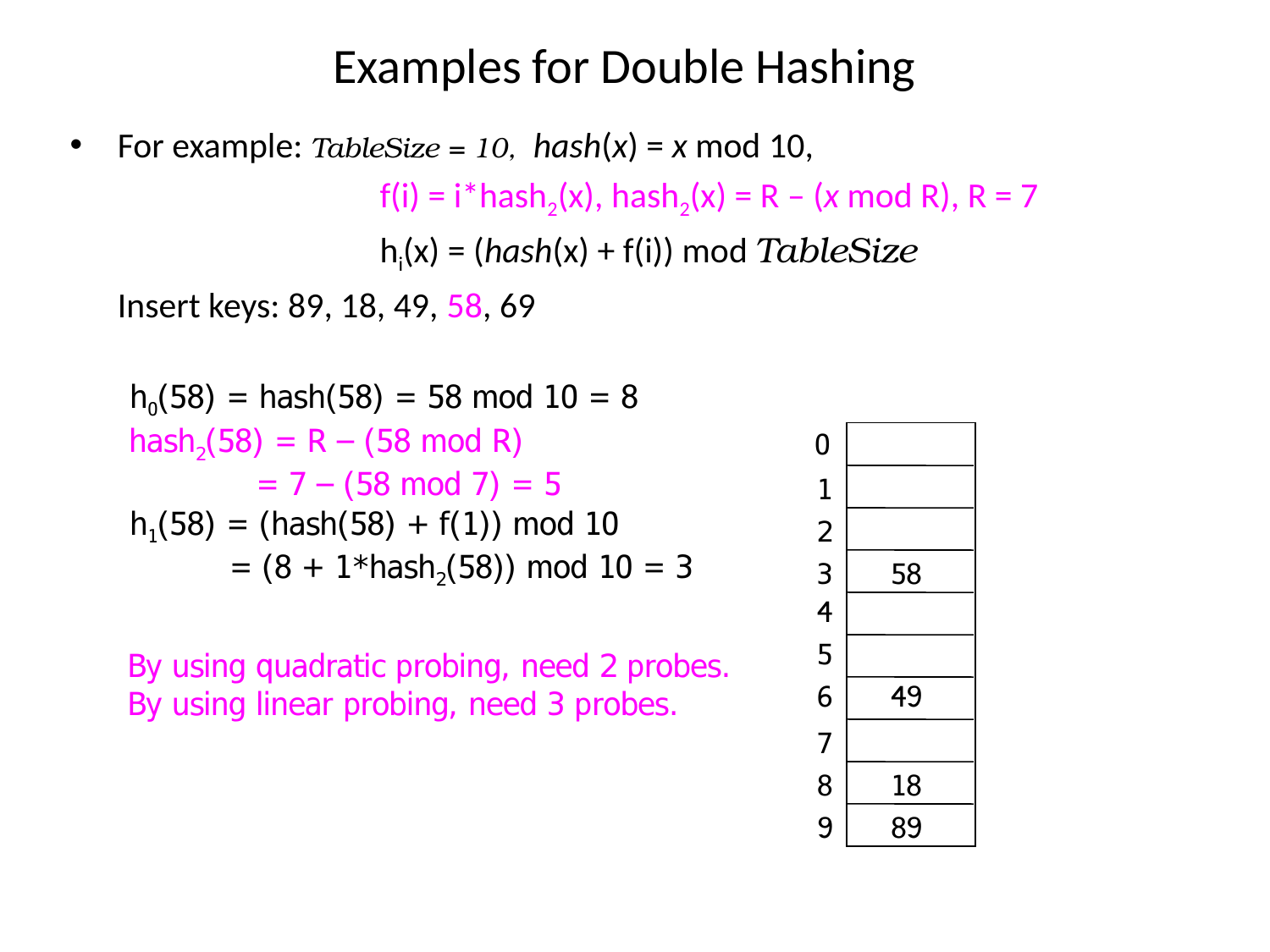

# Examples for Double Hashing
For example: TableSize = 10,  hash(x) = x mod 10,
			 f(i) = i*hash2(x), hash2(x) = R – (x mod R), R = 7
			 hi(x) = (hash(x) + f(i)) mod TableSize
	Insert keys: 89, 18, 49, 58, 69

h0(58) = hash(58) = 58 mod 10 = 8
hash2(58) = R – (58 mod R)
	= 7 – (58 mod 7) = 5
0

1

h1(58) = (hash(58) + f(1)) mod 10
          = (8 + 1*hash2(58)) mod 10 = 3
2

3

58
4

5

By using quadratic probing, need 2 probes.
By using linear probing, need 3 probes.
6
49

7

8

18
9

89